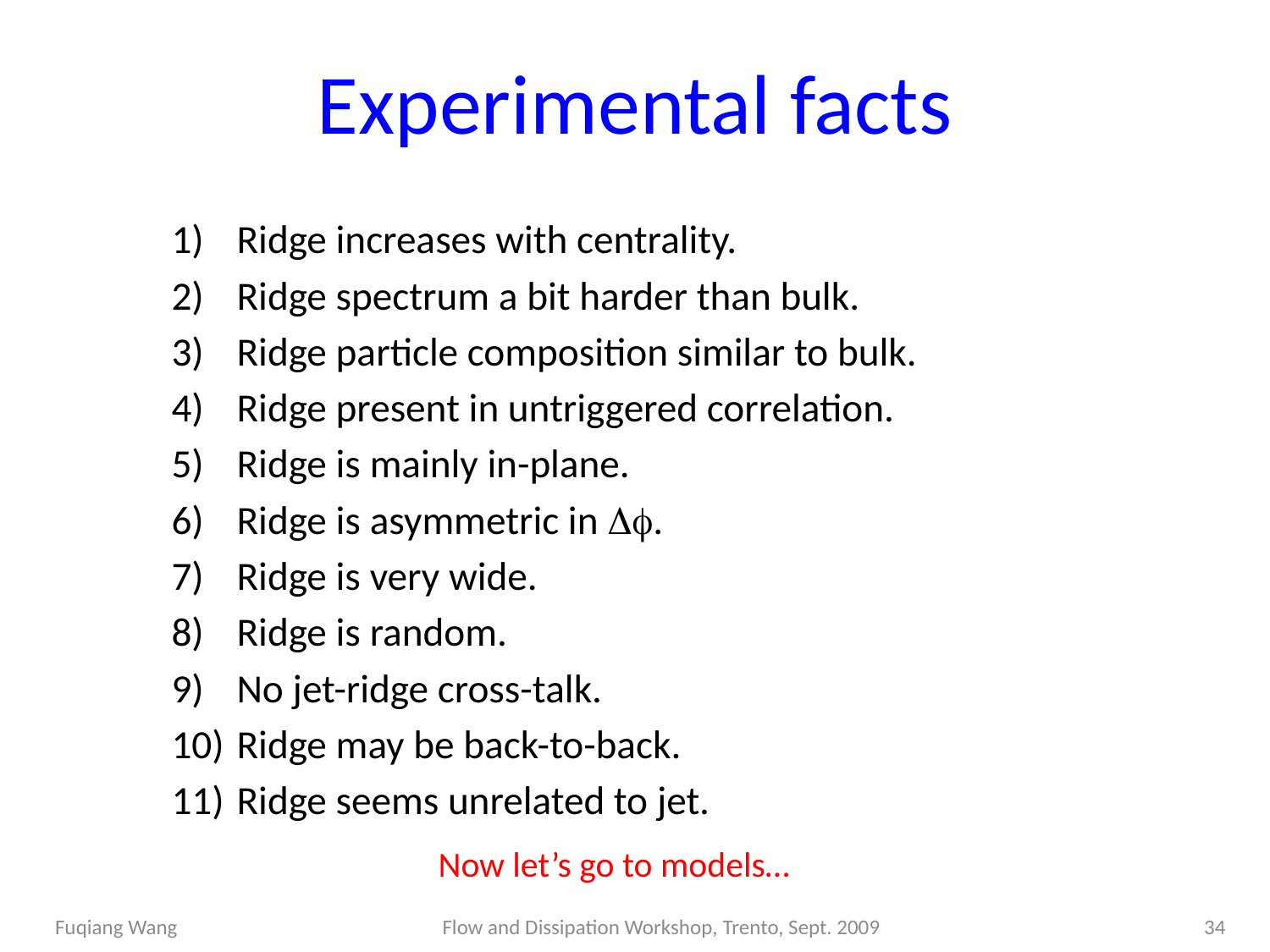

# Experimental facts
Ridge increases with centrality.
Ridge spectrum a bit harder than bulk.
Ridge particle composition similar to bulk.
Ridge present in untriggered correlation.
Ridge is mainly in-plane.
Ridge is asymmetric in Δφ.
Ridge is very wide.
Ridge is random.
No jet-ridge cross-talk.
Ridge may be back-to-back.
Ridge seems unrelated to jet.
Now let’s go to models…
Fuqiang Wang
Flow and Dissipation Workshop, Trento, Sept. 2009
34